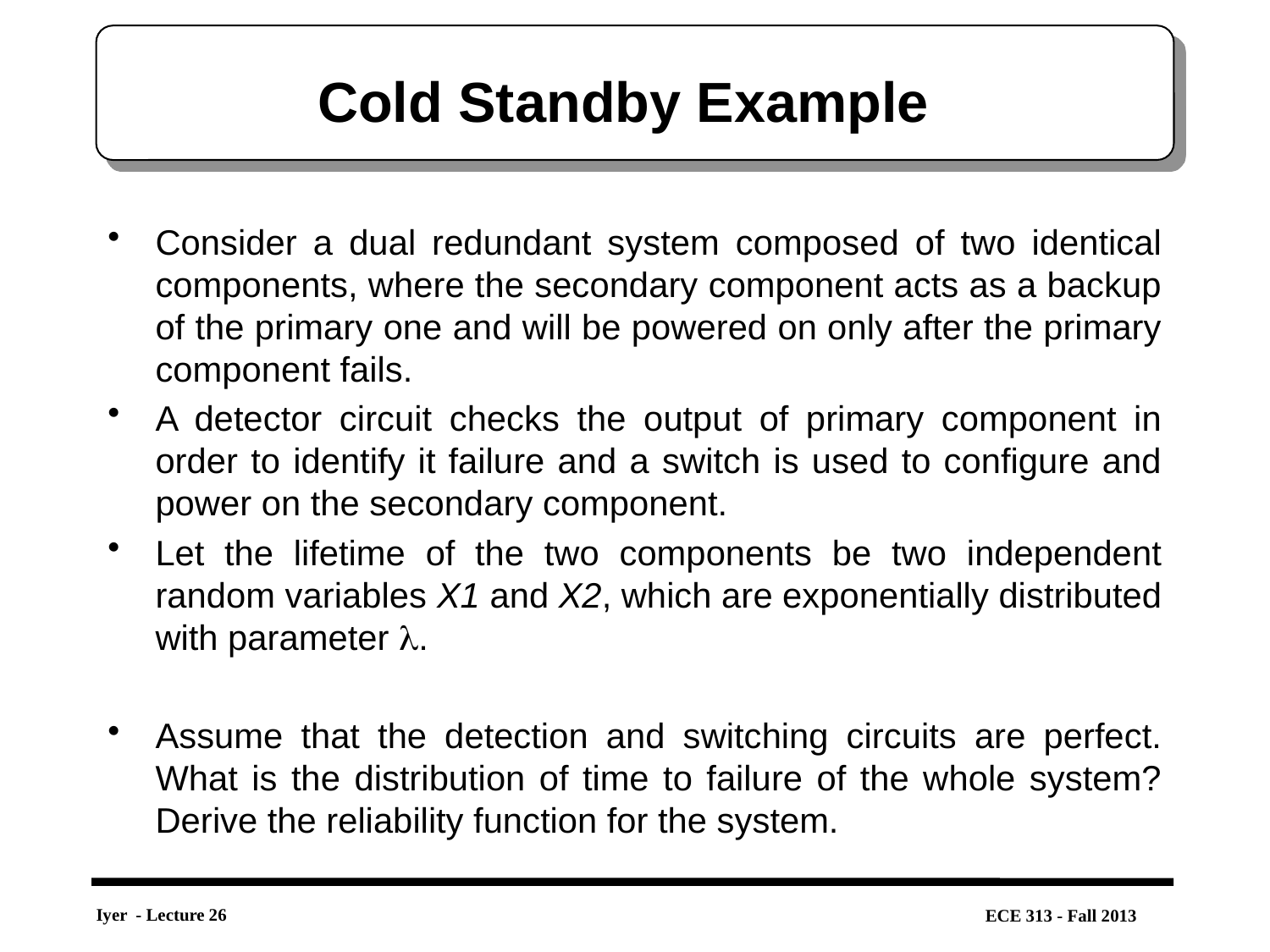

# Cold Standby Example
Consider a dual redundant system composed of two identical components, where the secondary component acts as a backup of the primary one and will be powered on only after the primary component fails.
A detector circuit checks the output of primary component in order to identify it failure and a switch is used to configure and power on the secondary component.
Let the lifetime of the two components be two independent random variables X1 and X2, which are exponentially distributed with parameter λ.

Assume that the detection and switching circuits are perfect. What is the distribution of time to failure of the whole system? Derive the reliability function for the system.